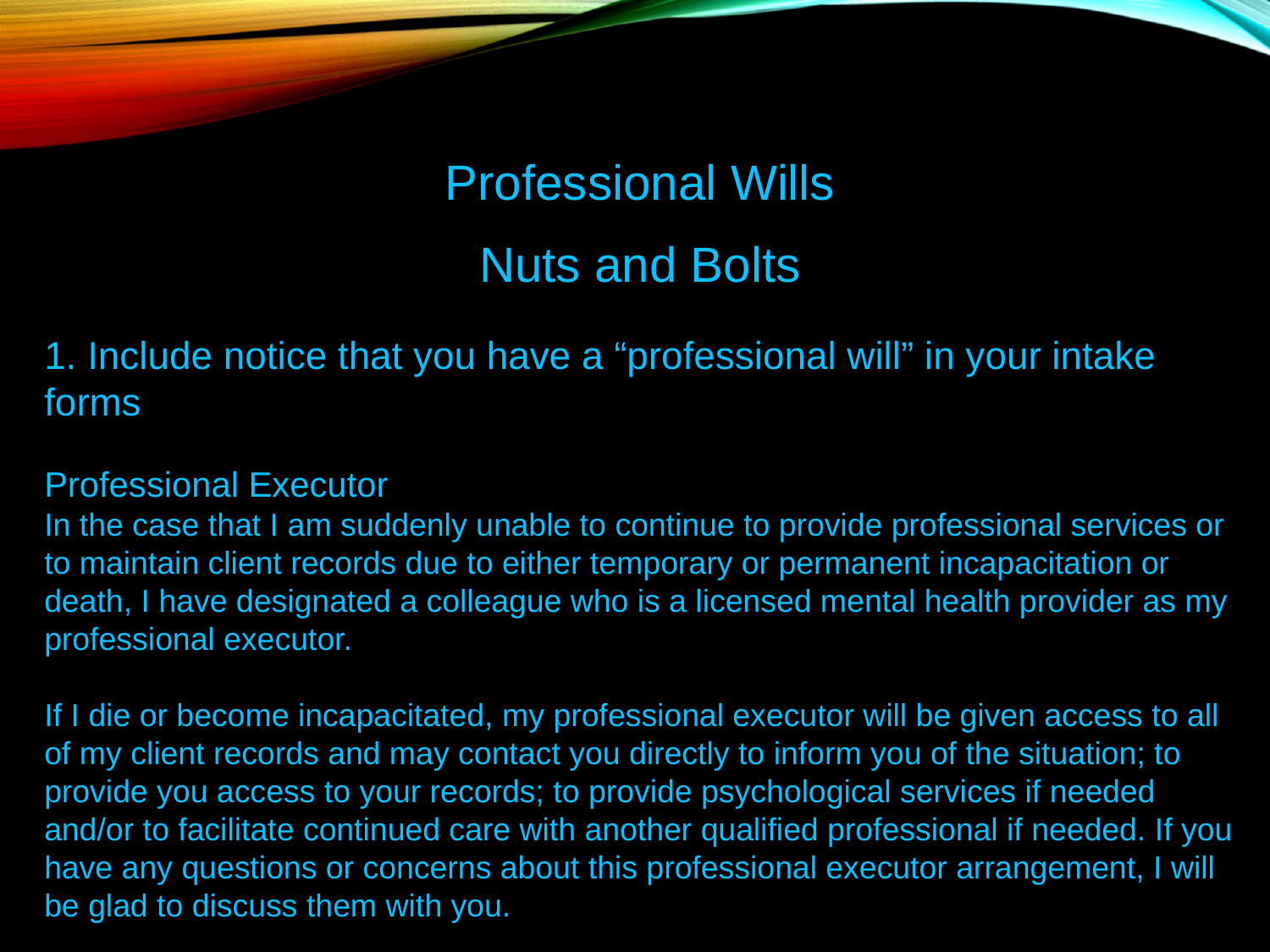

Professional Wills

Nuts and Bolts

1. Include notice that you have a “professional will” in your intake forms

Professional Executor
In the case that I am suddenly unable to continue to provide professional services or to maintain client records due to either temporary or permanent incapacitation or death, I have designated a colleague who is a licensed mental health provider as my professional executor.

If I die or become incapacitated, my professional executor will be given access to all of my client records and may contact you directly to inform you of the situation; to provide you access to your records; to provide psychological services if needed and/or to facilitate continued care with another qualified professional if needed. If you have any questions or concerns about this professional executor arrangement, I will be glad to discuss them with you.